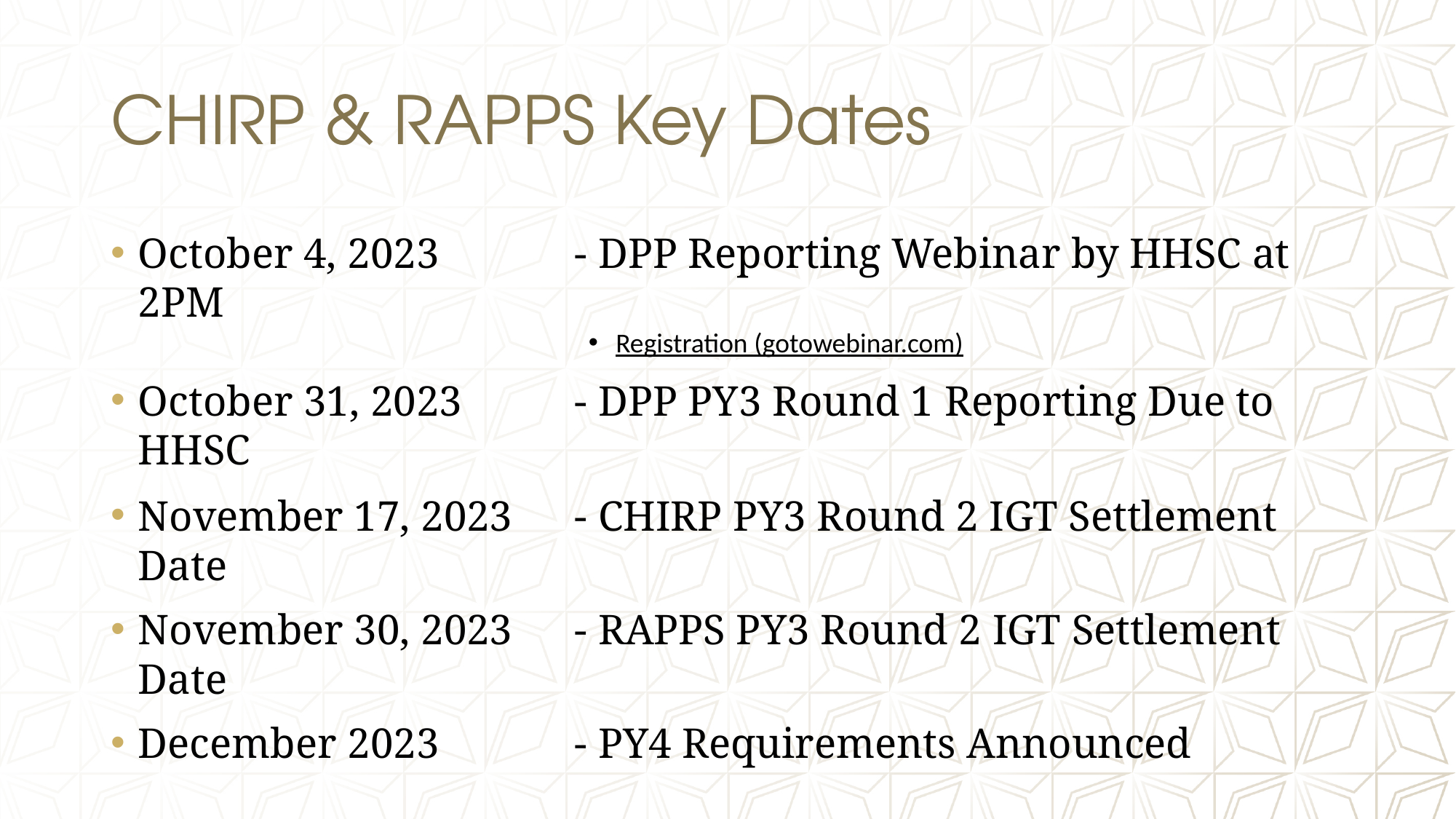

# CHIRP & RAPPS Key Dates
October 4, 2023		- DPP Reporting Webinar by HHSC at 2PM
Registration (gotowebinar.com)
October 31, 2023		- DPP PY3 Round 1 Reporting Due to HHSC
November 17, 2023	- CHIRP PY3 Round 2 IGT Settlement Date
November 30, 2023	- RAPPS PY3 Round 2 IGT Settlement Date
December 2023		- PY4 Requirements Announced